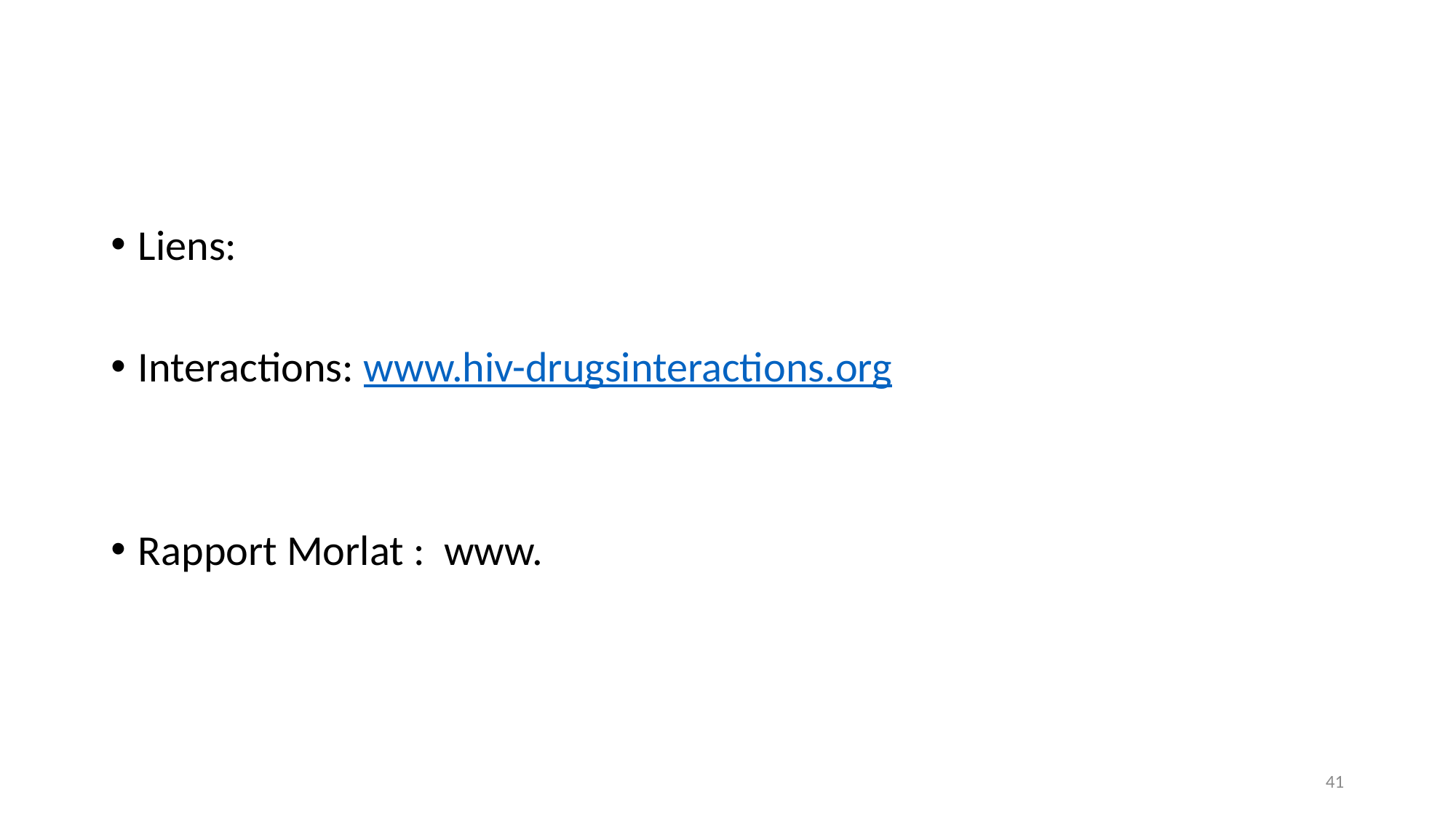

#
Liens:

Interactions: www.hiv-drugsinteractions.org

Rapport Morlat :  www.
41